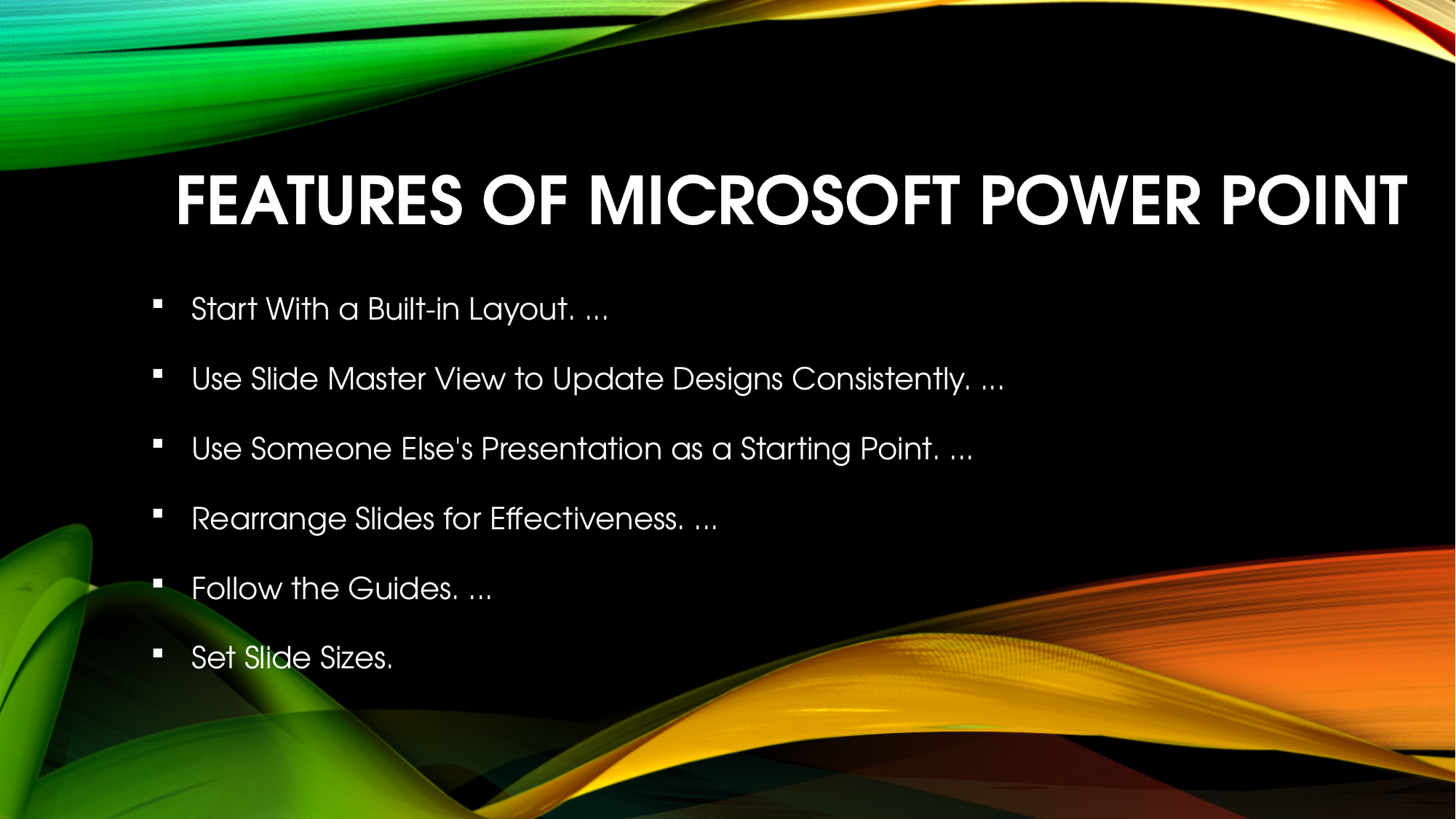

# features of Microsoft power point
Start With a Built-in Layout. ...
Use Slide Master View to Update Designs Consistently. ...
Use Someone Else's Presentation as a Starting Point. ...
Rearrange Slides for Effectiveness. ...
Follow the Guides. ...
Set Slide Sizes.